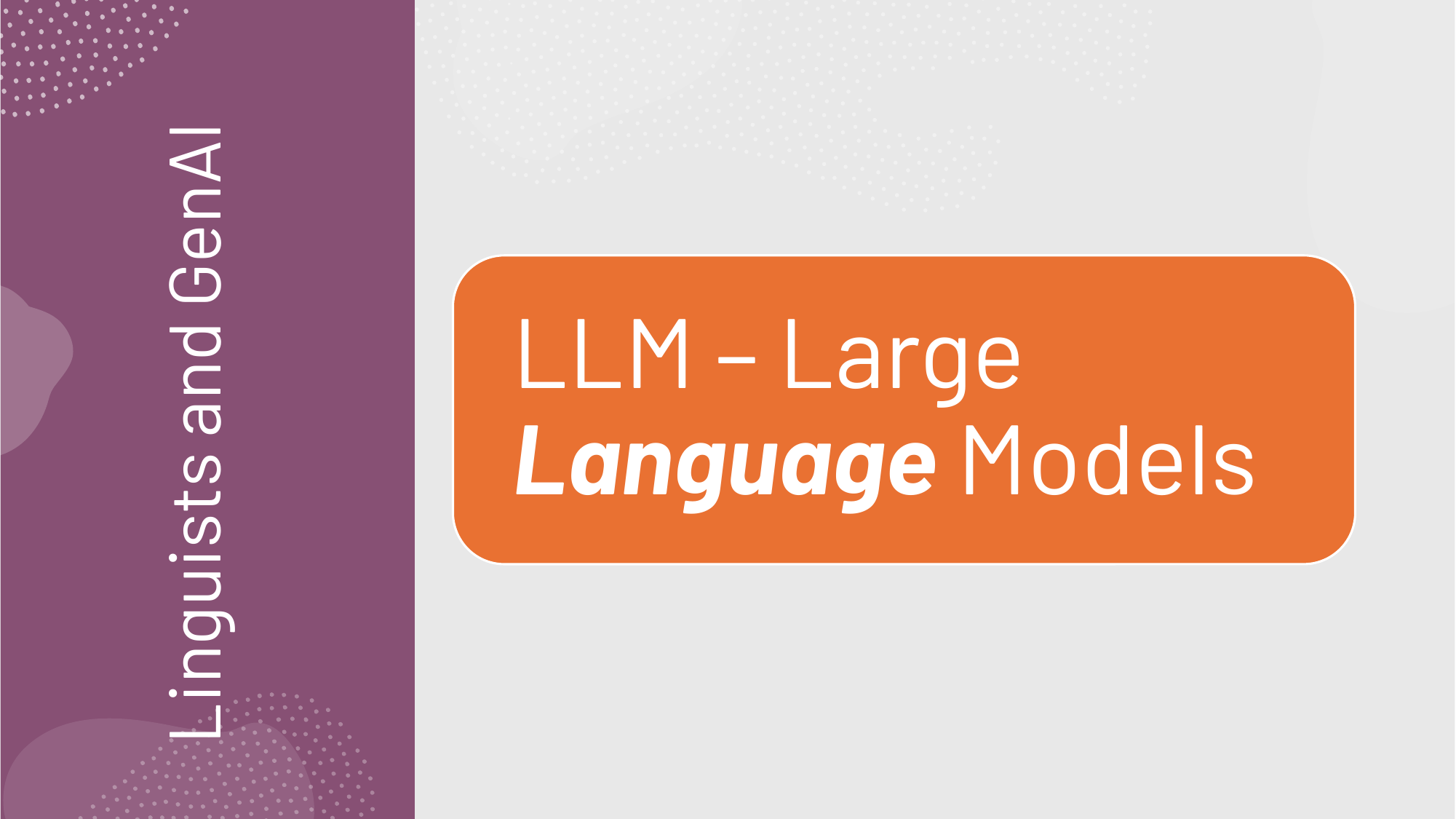

LLM – Large Language Models
# Linguists and GenAI